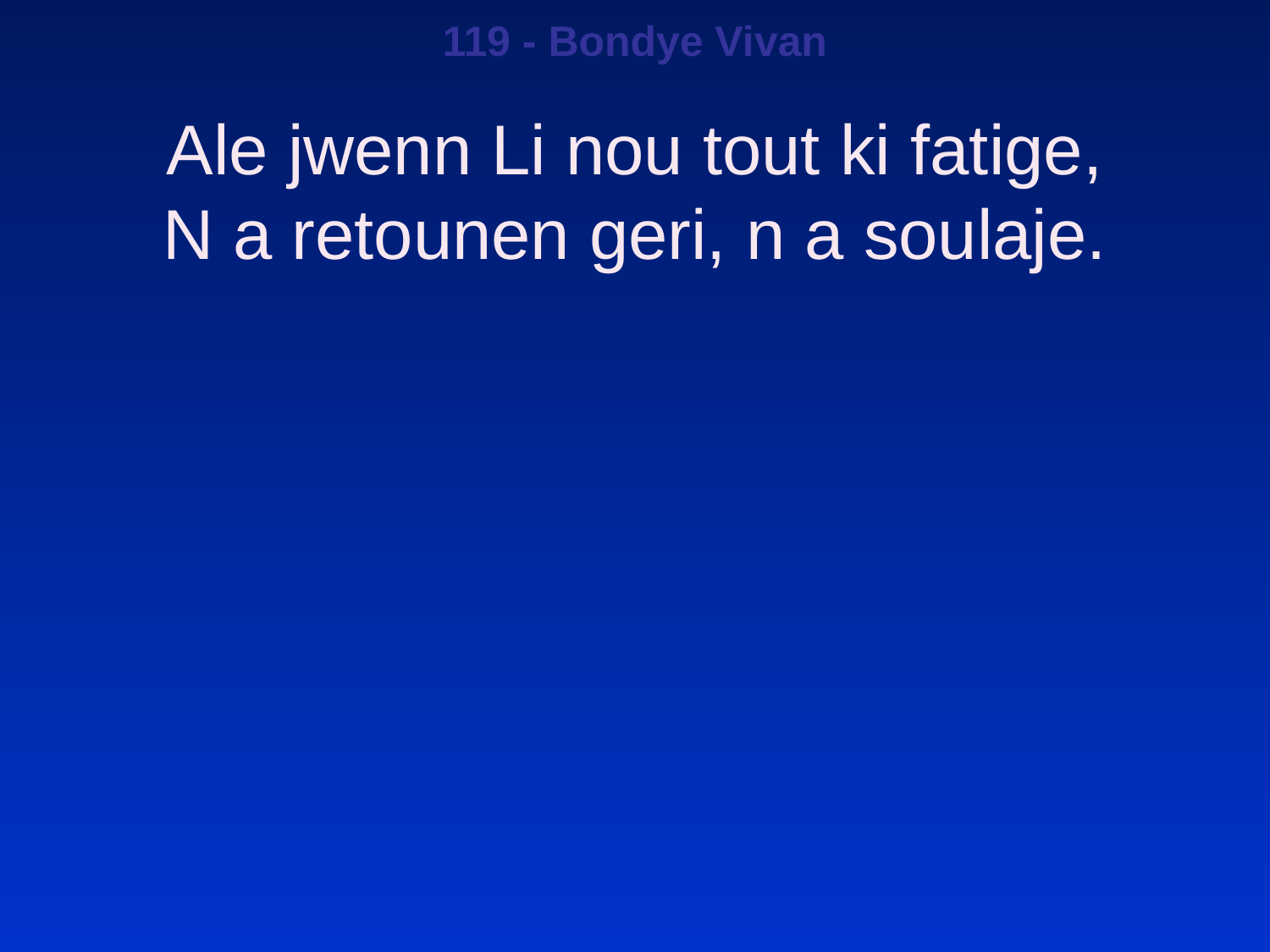

119 - Bondye Vivan
Ale jwenn Li nou tout ki fatige,
N a retounen geri, n a soulaje.